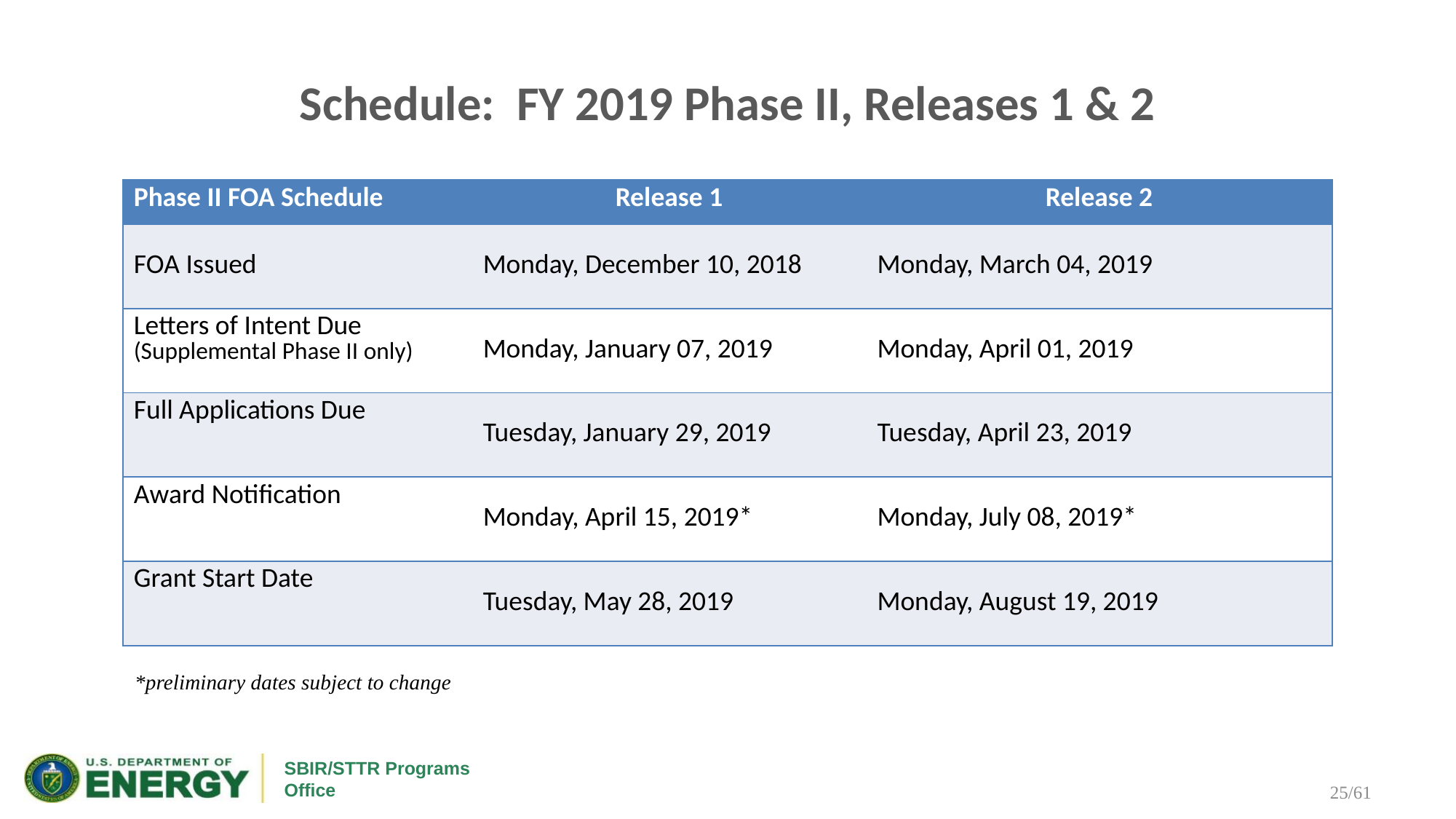

# Schedule:  FY 2019 Phase II, Releases 1 & 2
| Phase II FOA Schedule | Release 1 | Release 2 |
| --- | --- | --- |
| FOA Issued | Monday, December 10, 2018 | Monday, March 04, 2019 |
| Letters of Intent Due (Supplemental Phase II only) | Monday, January 07, 2019 | Monday, April 01, 2019 |
| Full Applications Due | Tuesday, January 29, 2019 | Tuesday, April 23, 2019 |
| Award Notification | Monday, April 15, 2019\* | Monday, July 08, 2019\* |
| Grant Start Date | Tuesday, May 28, 2019 | Monday, August 19, 2019 |
*preliminary dates subject to change

 25/61